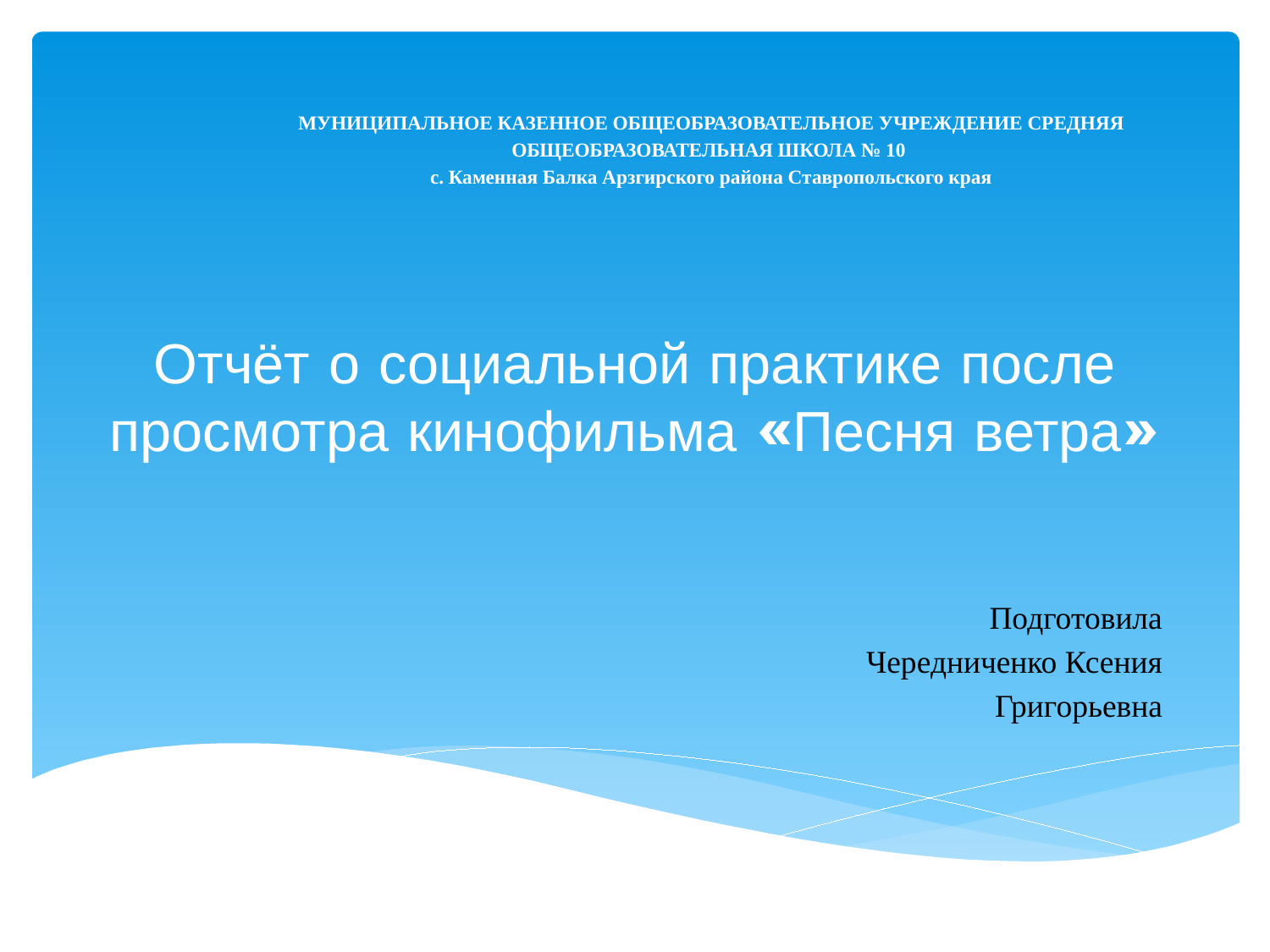

МУНИЦИПАЛЬНОЕ КАЗЕННОЕ ОБЩЕОБРАЗОВАТЕЛЬНОЕ УЧРЕЖДЕНИЕ СРЕДНЯЯ ОБЩЕОБРАЗОВАТЕЛЬНАЯ ШКОЛА № 10
с. Каменная Балка Арзгирского района Ставропольского края

# Отчёт о социальной практике после просмотра кинофильма «Песня ветра»
Подготовила
Чередниченко Ксения Григорьевна